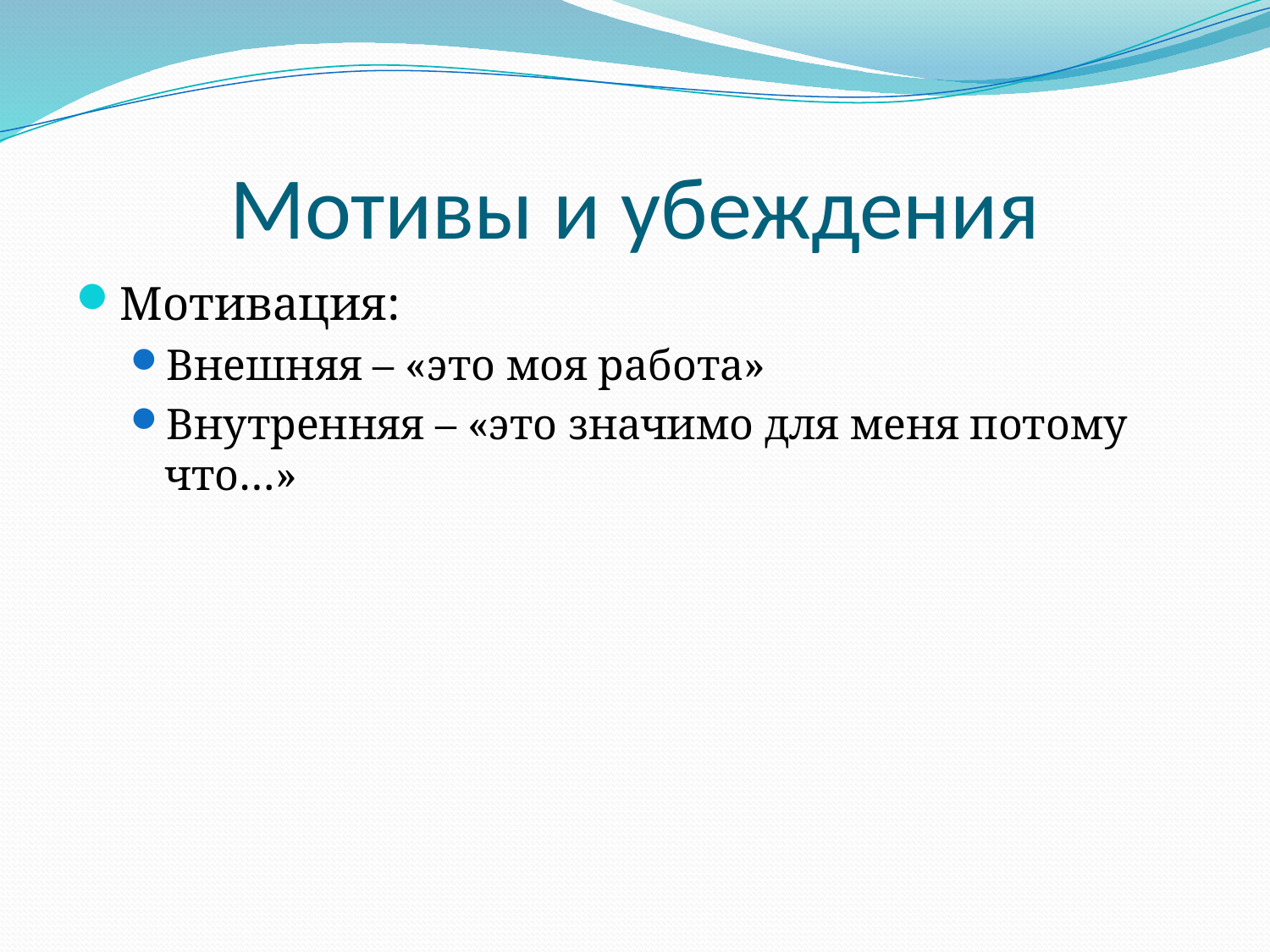

# Мотивы и убеждения
Мотивация:
Внешняя – «это моя работа»
Внутренняя – «это значимо для меня потому что…»